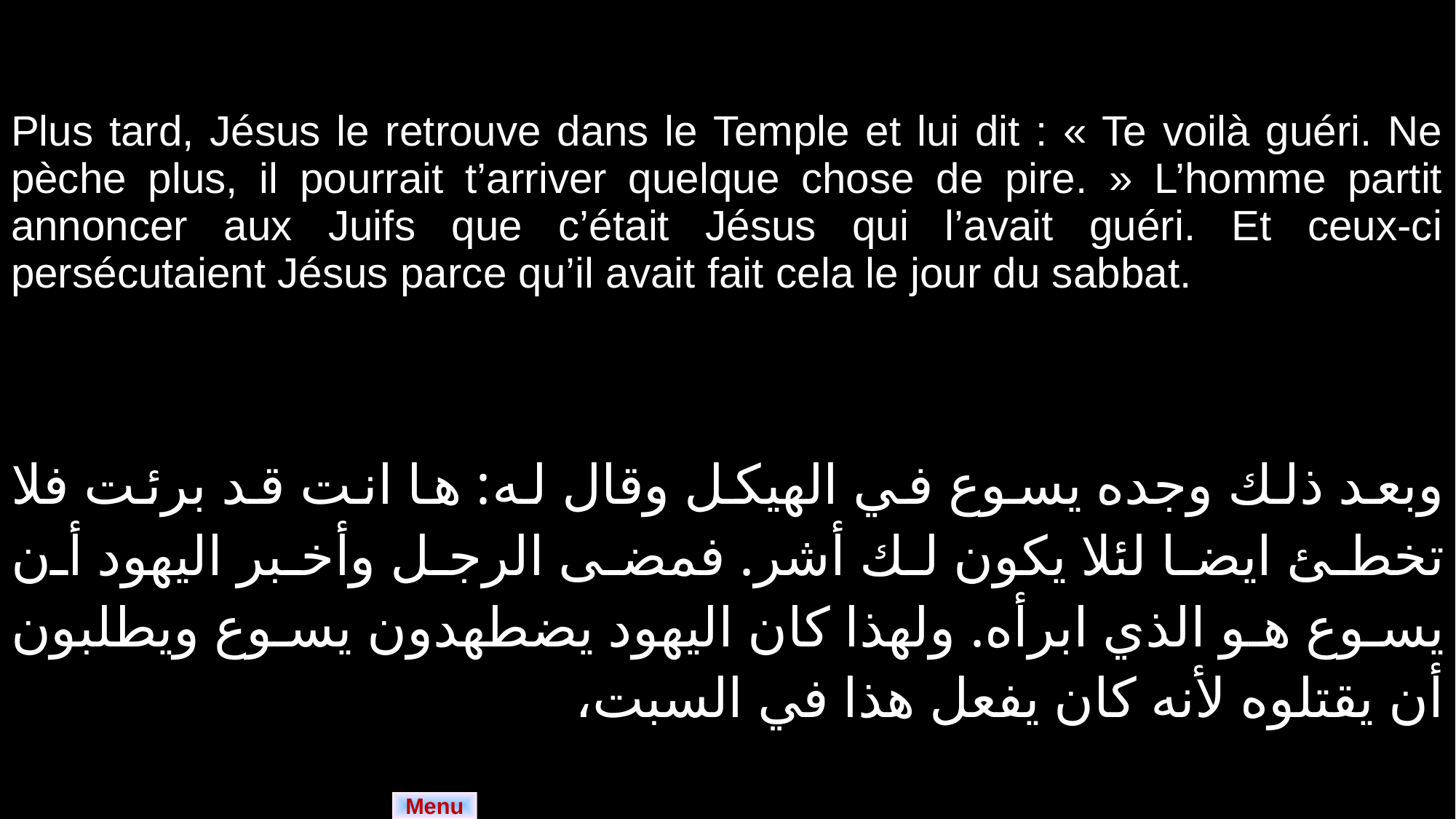

| Plus tard, Jésus le retrouve dans le Temple et lui dit : « Te voilà guéri. Ne pèche plus, il pourrait t’arriver quelque chose de pire. » L’homme partit annoncer aux Juifs que c’était Jésus qui l’avait guéri. Et ceux-ci persécutaient Jésus parce qu’il avait fait cela le jour du sabbat. |
| --- |
| وبعد ذلك وجده يسوع في الهيكل وقال له: ها انت قد برئت فلا تخطئ ايضا لئلا يكون لك أشر. فمضى الرجل وأخبر اليهود أن يسوع هو الذي ابرأه. ولهذا كان اليهود يضطهدون يسوع ويطلبون أن يقتلوه لأنه كان يفعل هذا في السبت، |